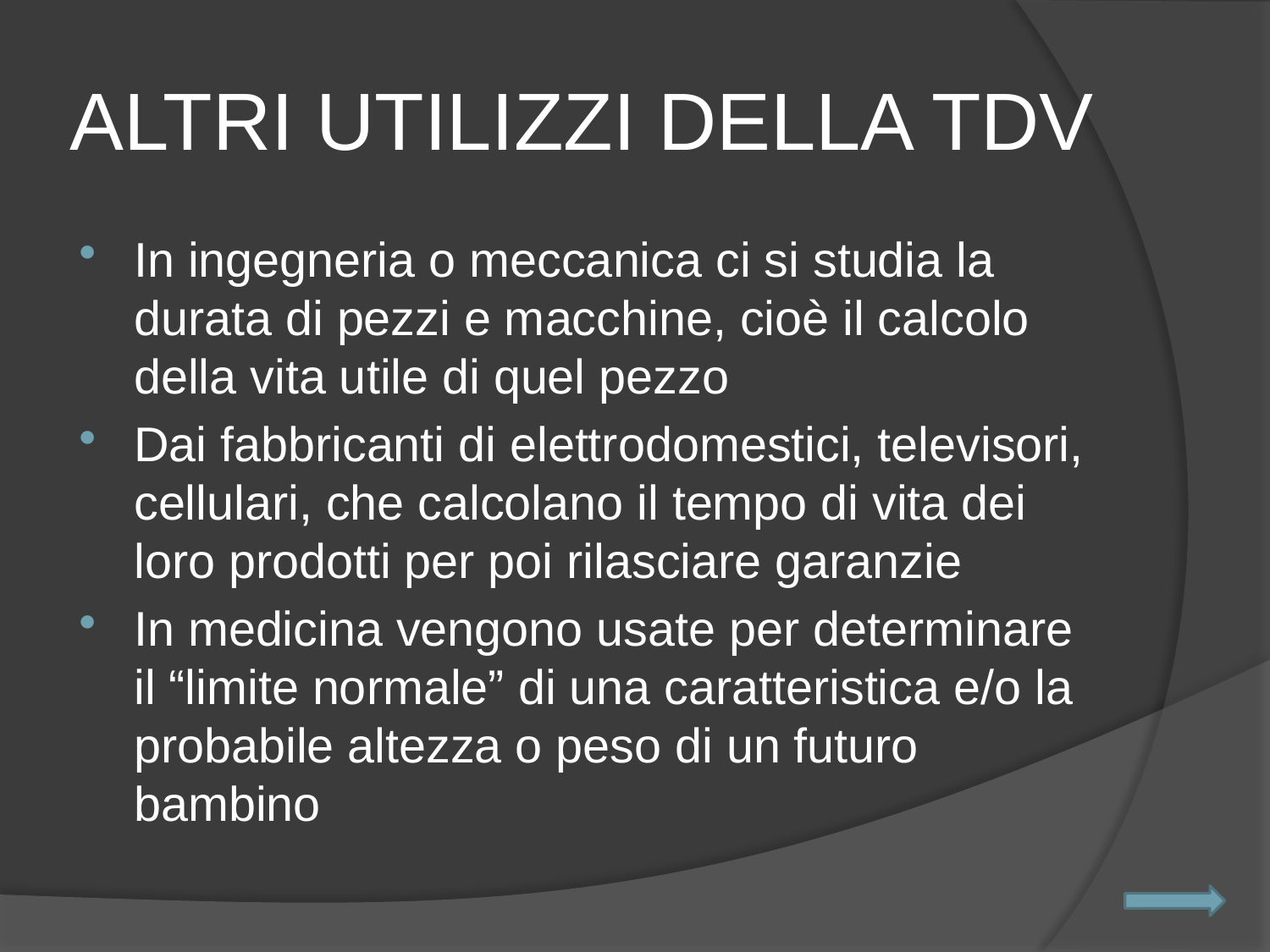

# ALTRI UTILIZZI DELLA TDV
In ingegneria o meccanica ci si studia la durata di pezzi e macchine, cioè il calcolo della vita utile di quel pezzo
Dai fabbricanti di elettrodomestici, televisori, cellulari, che calcolano il tempo di vita dei loro prodotti per poi rilasciare garanzie
In medicina vengono usate per determinare il “limite normale” di una caratteristica e/o la probabile altezza o peso di un futuro bambino